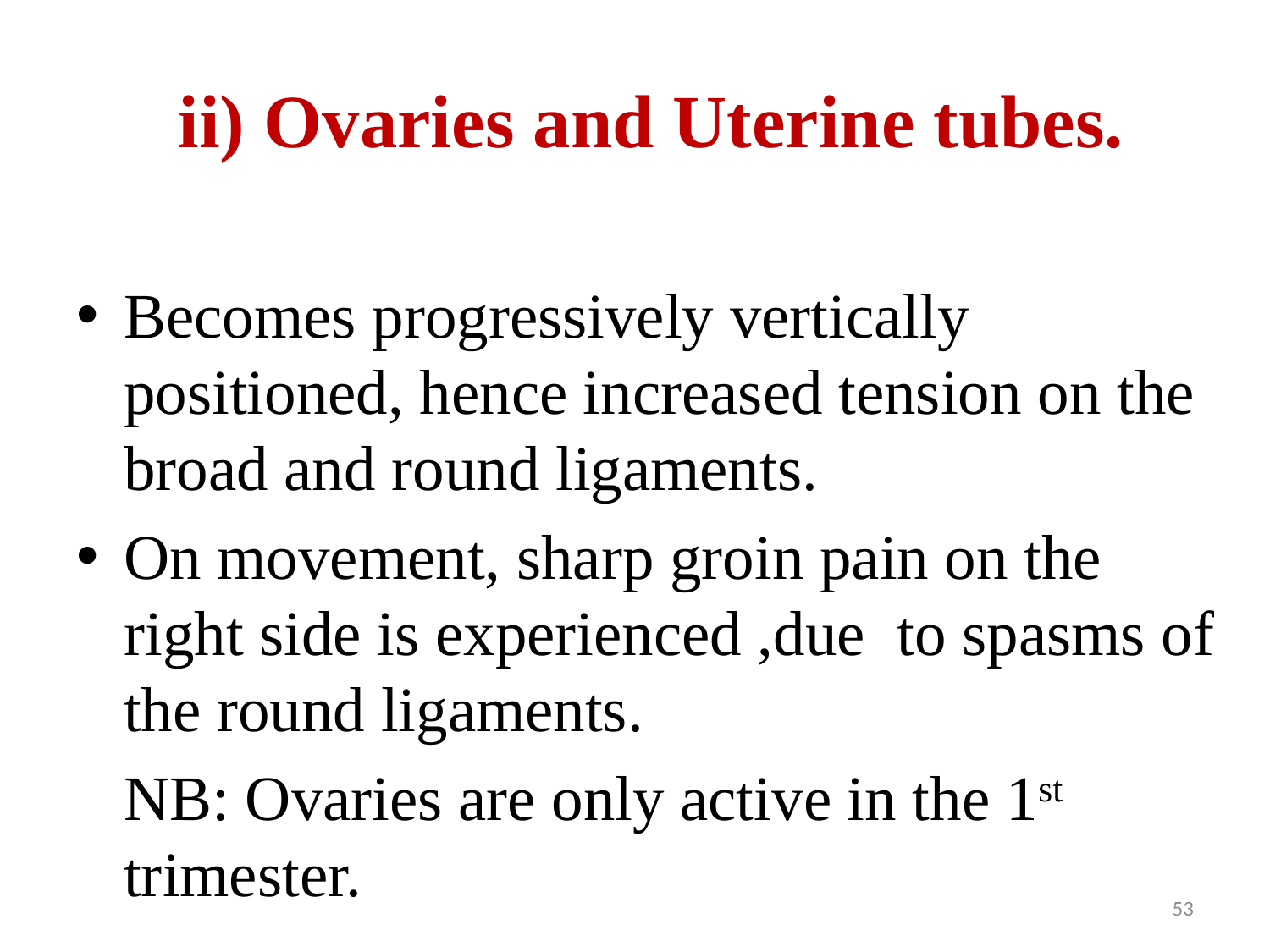

# ii) Ovaries and Uterine tubes.
Becomes progressively vertically positioned, hence increased tension on the broad and round ligaments.
On movement, sharp groin pain on the right side is experienced ,due  to spasms of the round ligaments.
	NB: Ovaries are only active in the 1st trimester.

53